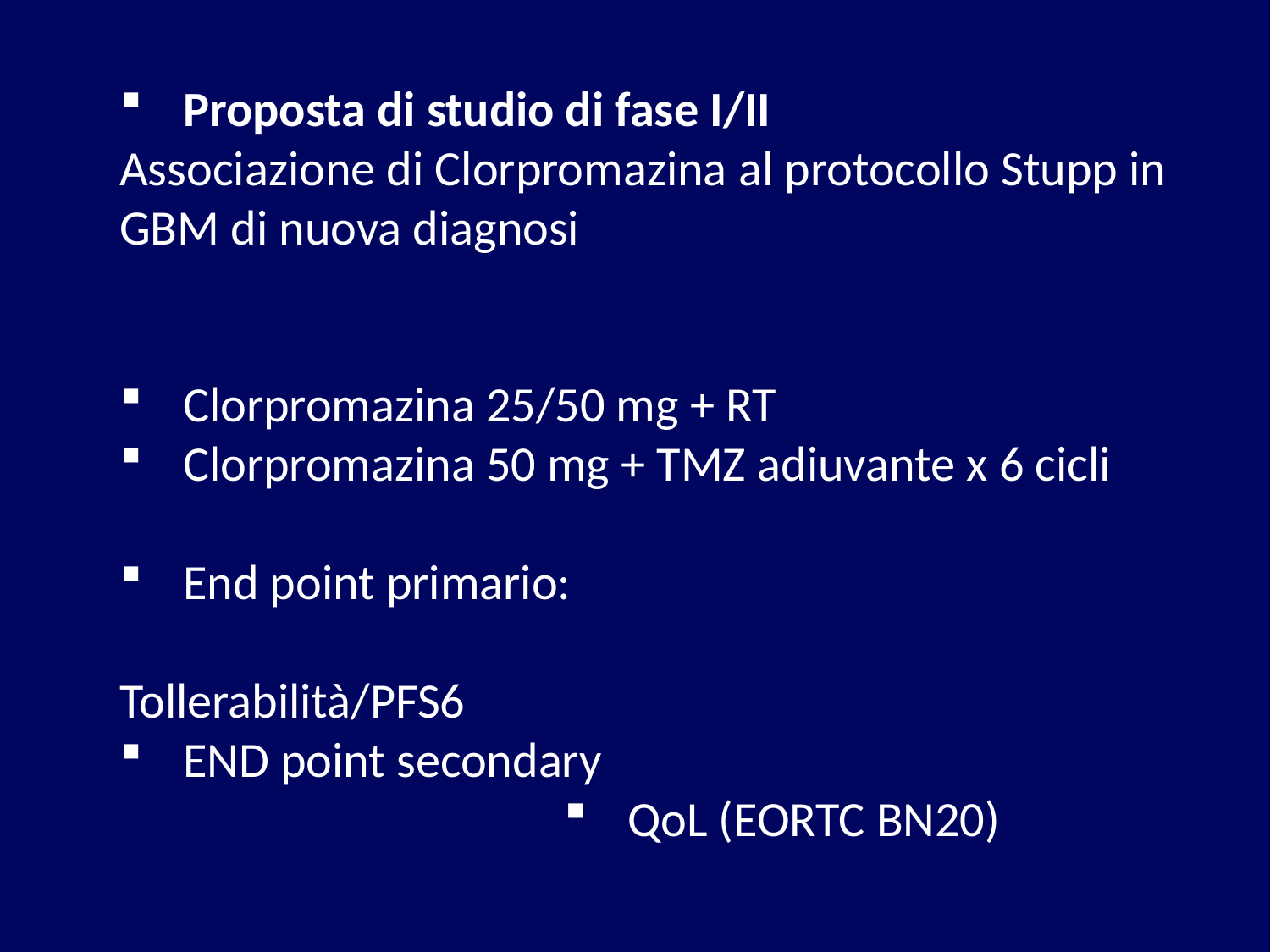

Proposta di studio di fase I/II
Associazione di Clorpromazina al protocollo Stupp in GBM di nuova diagnosi

Clorpromazina 25/50 mg + RT
Clorpromazina 50 mg + TMZ adiuvante x 6 cicli

End point primario:
								Tollerabilità/PFS6
END point secondary
QoL (EORTC BN20)